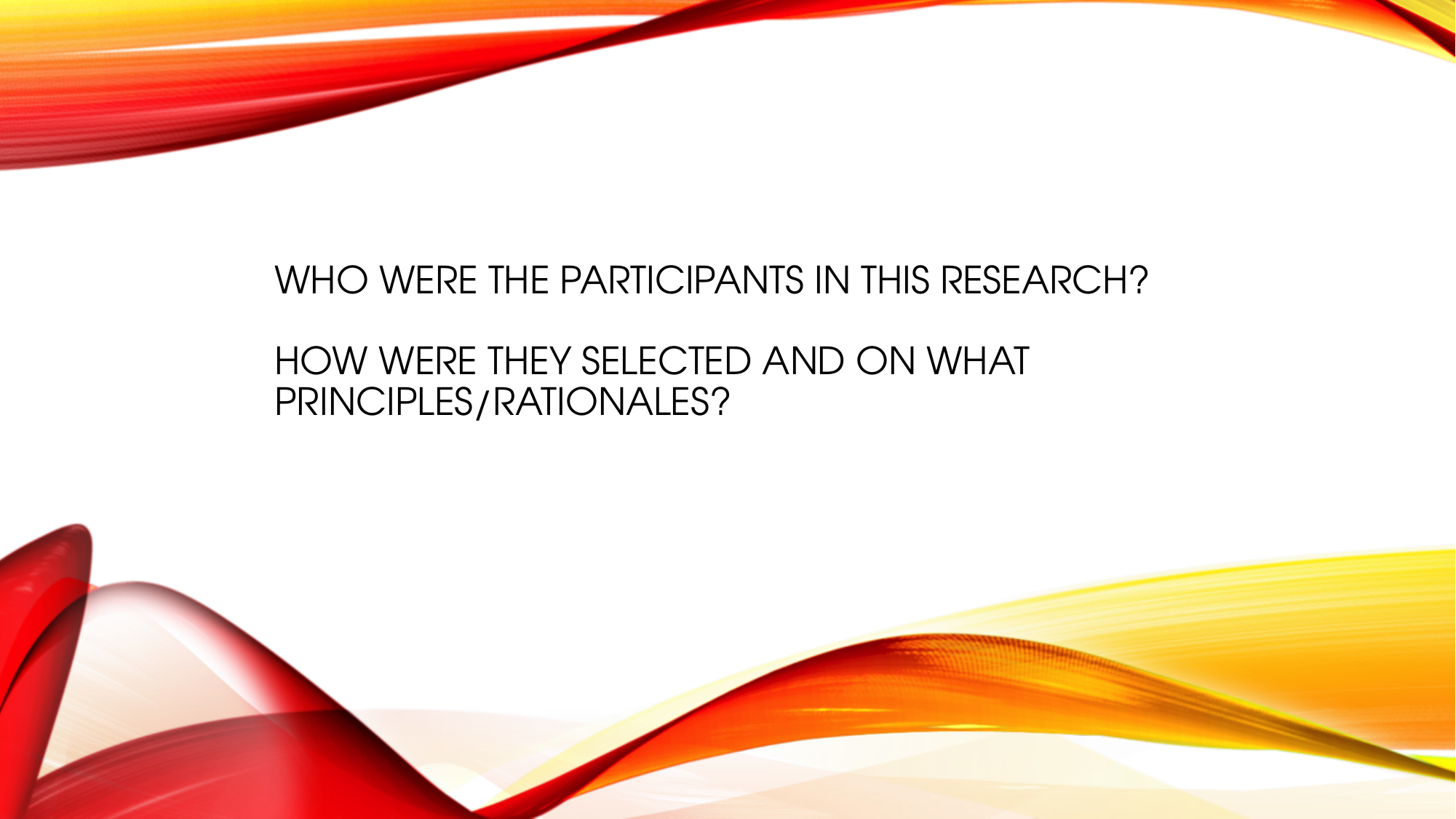

# Who were the participants in this research? How were they selected and on what principles/rationales?